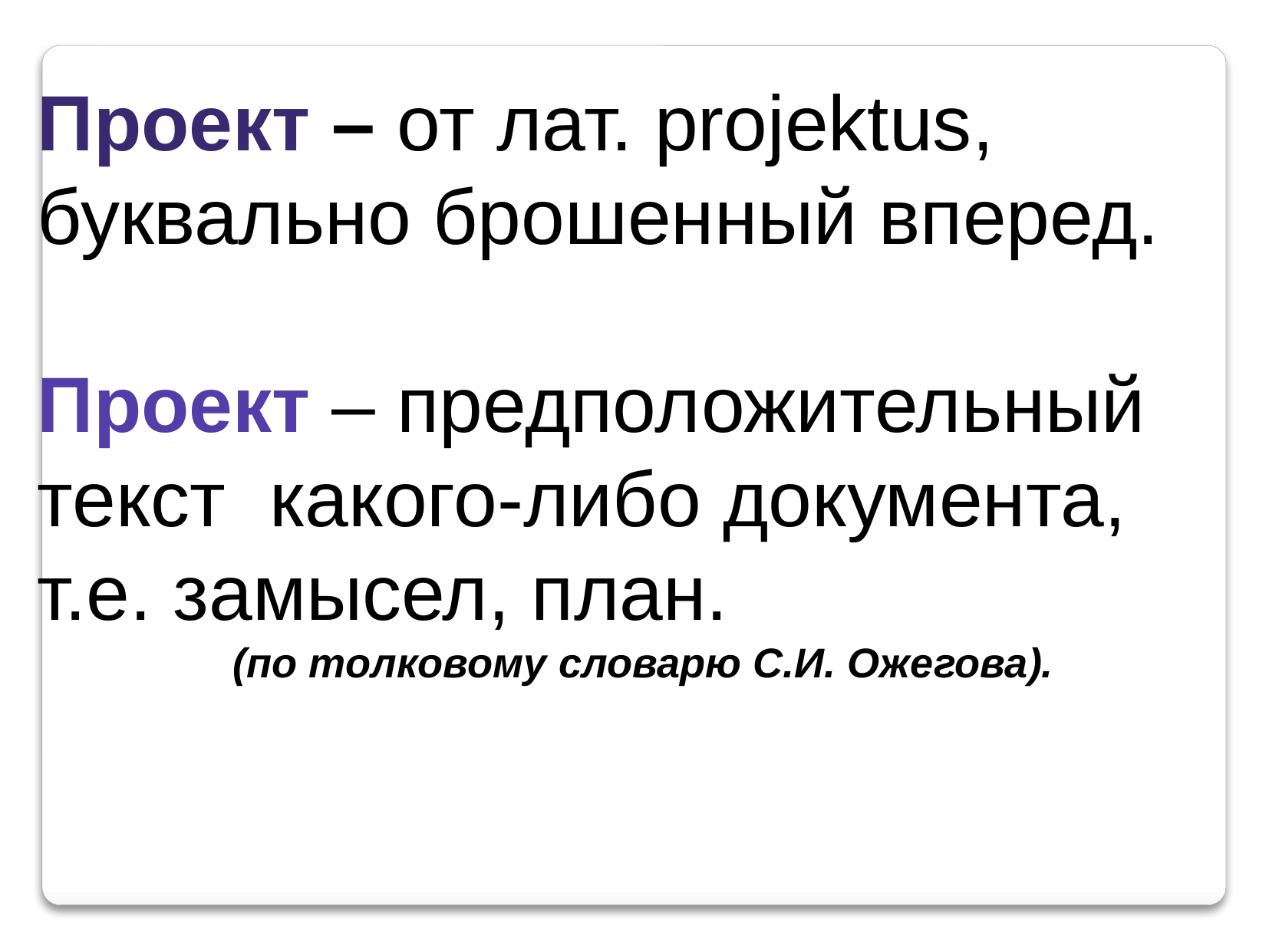

#
Проект – от лат. projektus, буквально брошенный вперед.

Проект – предположительный текст  какого-либо документа, т.е. замысел, план.
    (по толковому словарю С.И. Ожегова).